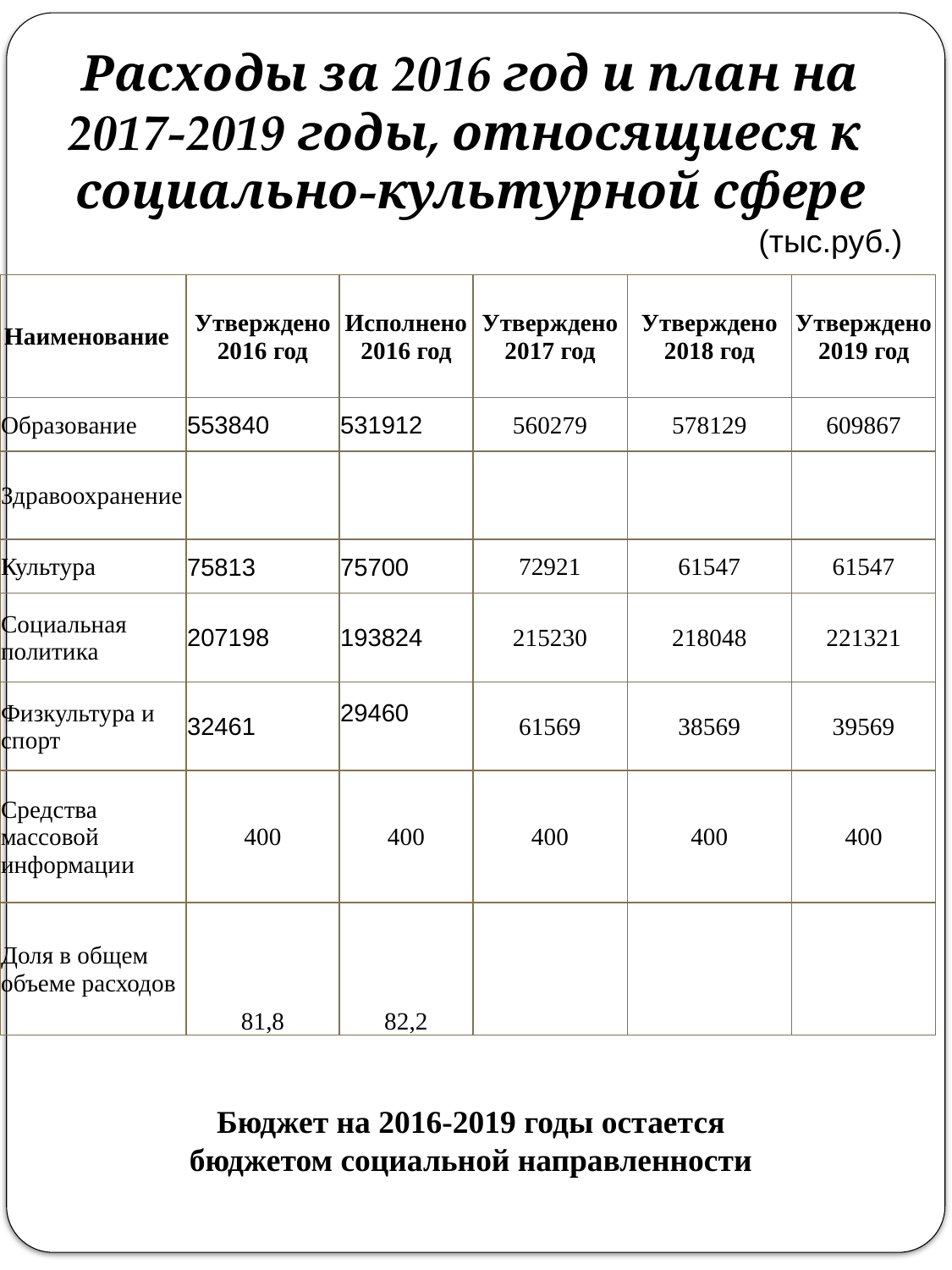

Расходы за 2016 год и план на 2017-2019 годы, относящиеся к
социально-культурной сфере
(тыс.руб.)
| Наименование | Утверждено 2016 год | Исполнено 2016 год | Утверждено 2017 год | Утверждено 2018 год | Утверждено 2019 год |
| --- | --- | --- | --- | --- | --- |
| Образование | 553840 | 531912 | 560279 | 578129 | 609867 |
| Здравоохранение |  |  |  |  |  |
| Культура | 75813 | 75700 | 72921 | 61547 | 61547 |
| Социальная политика | 207198 | 193824 | 215230 | 218048 | 221321 |
| Физкультура и спорт | 32461 | 29460 | 61569 | 38569 | 39569 |
| Средства массовой информации | 400 | 400 | 400 | 400 | 400 |
| Доля в общем объеме расходов | 81,8 | 82,2 |  |  |  |
Бюджет на 2016-2019 годы остается бюджетом социальной направленности